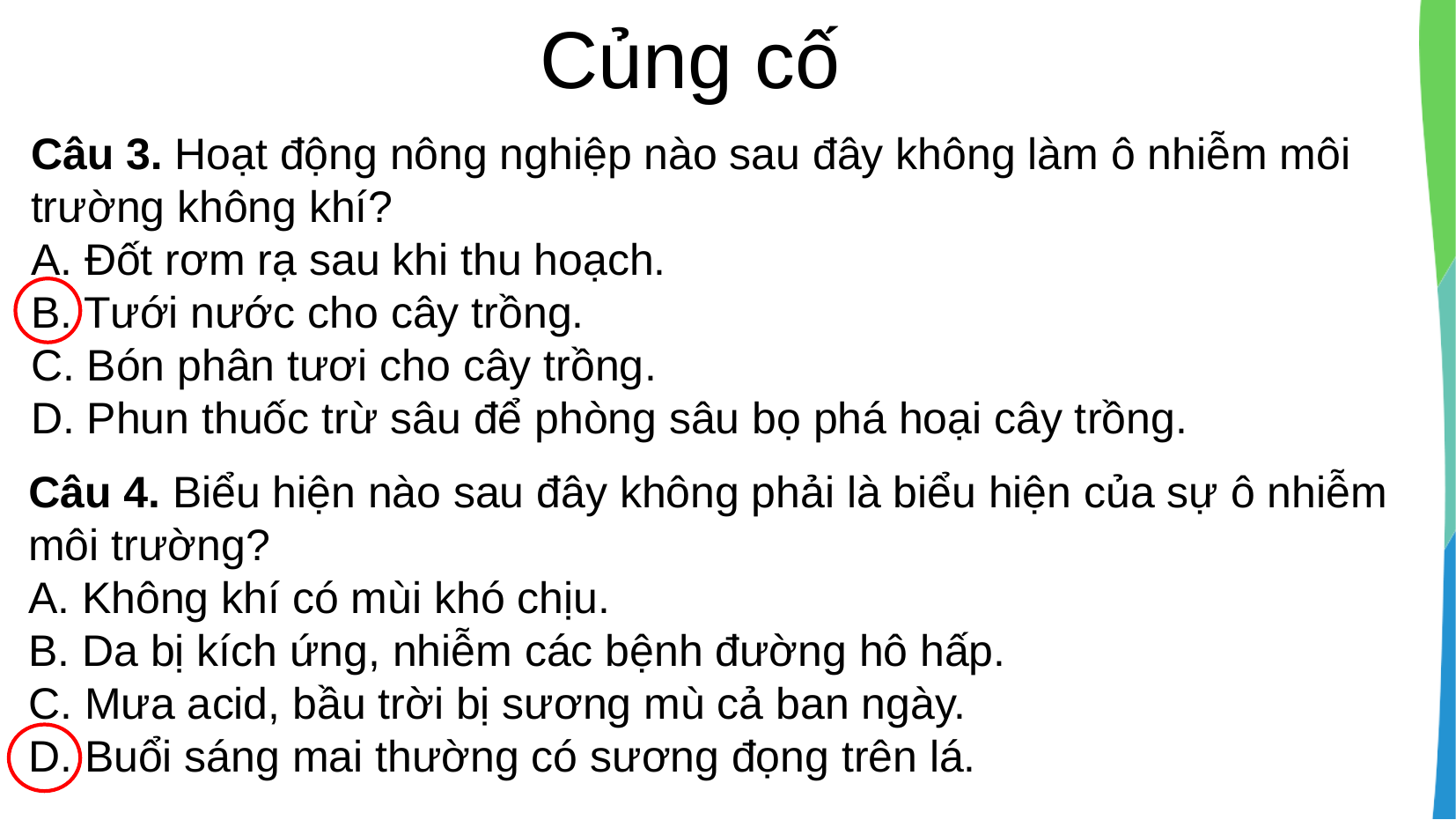

Củng cố
# Câu 3. Hoạt động nông nghiệp nào sau đây không làm ô nhiễm môi trường không khí? A. Đốt rơm rạ sau khi thu hoạch. B. Tưới nước cho cây trồng. C. Bón phân tươi cho cây trồng. D. Phun thuốc trừ sâu để phòng sâu bọ phá hoại cây trồng.

Câu 4. Biểu hiện nào sau đây không phải là biểu hiện của sự ô nhiễm môi trường?
A. Không khí có mùi khó chịu.
B. Da bị kích ứng, nhiễm các bệnh đường hô hấp.
C. Mưa acid, bầu trời bị sương mù cả ban ngày.
D. Buổi sáng mai thường có sương đọng trên lá.